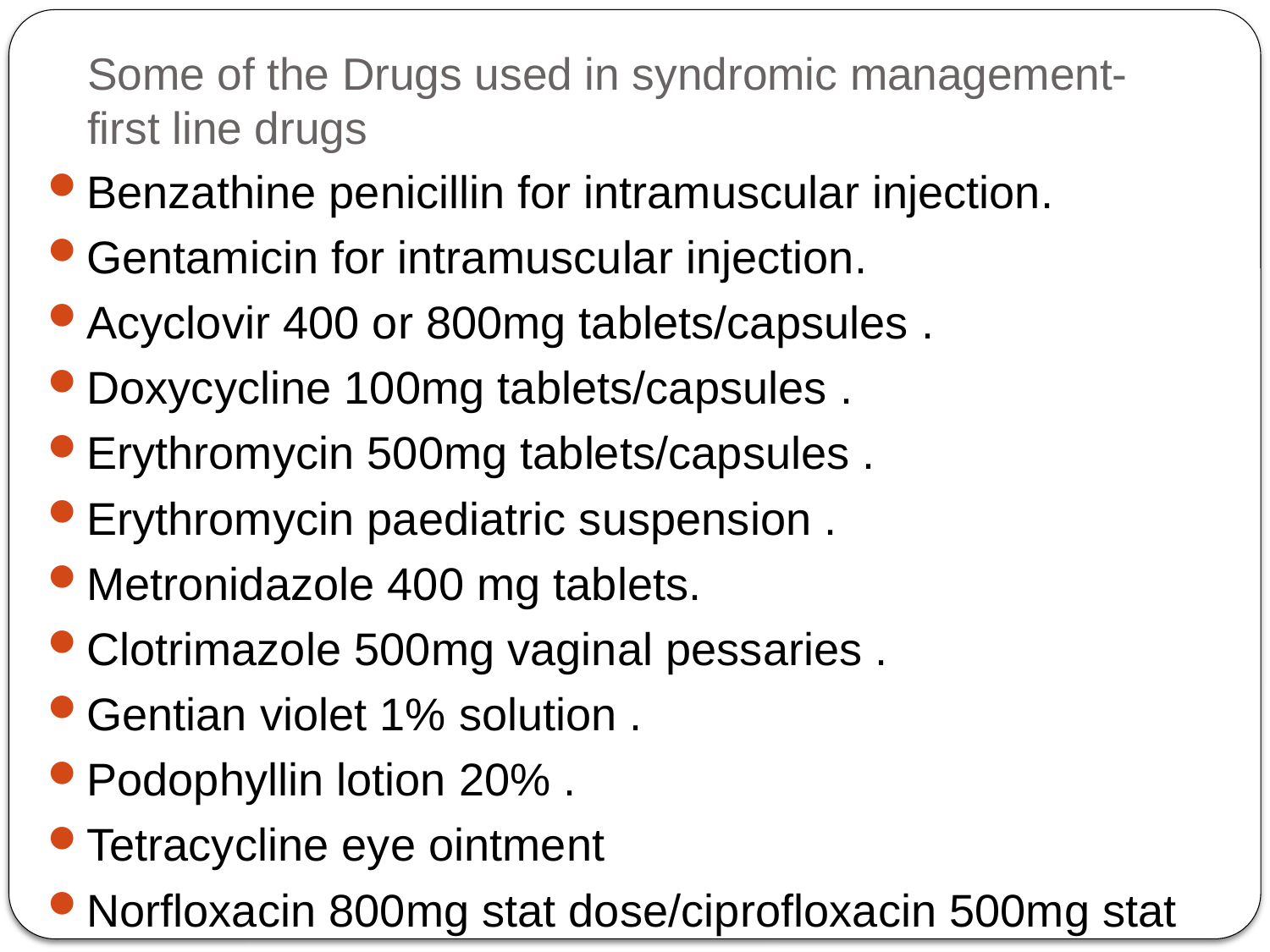

# Some of the Drugs used in syndromic management-first line drugs
Benzathine penicillin for intramuscular injection.
Gentamicin for intramuscular injection.
Acyclovir 400 or 800mg tablets/capsules .
Doxycycline 100mg tablets/capsules .
Erythromycin 500mg tablets/capsules .
Erythromycin paediatric suspension .
Metronidazole 400 mg tablets.
Clotrimazole 500mg vaginal pessaries .
Gentian violet 1% solution .
Podophyllin lotion 20% .
Tetracycline eye ointment
Norfloxacin 800mg stat dose/ciprofloxacin 500mg stat